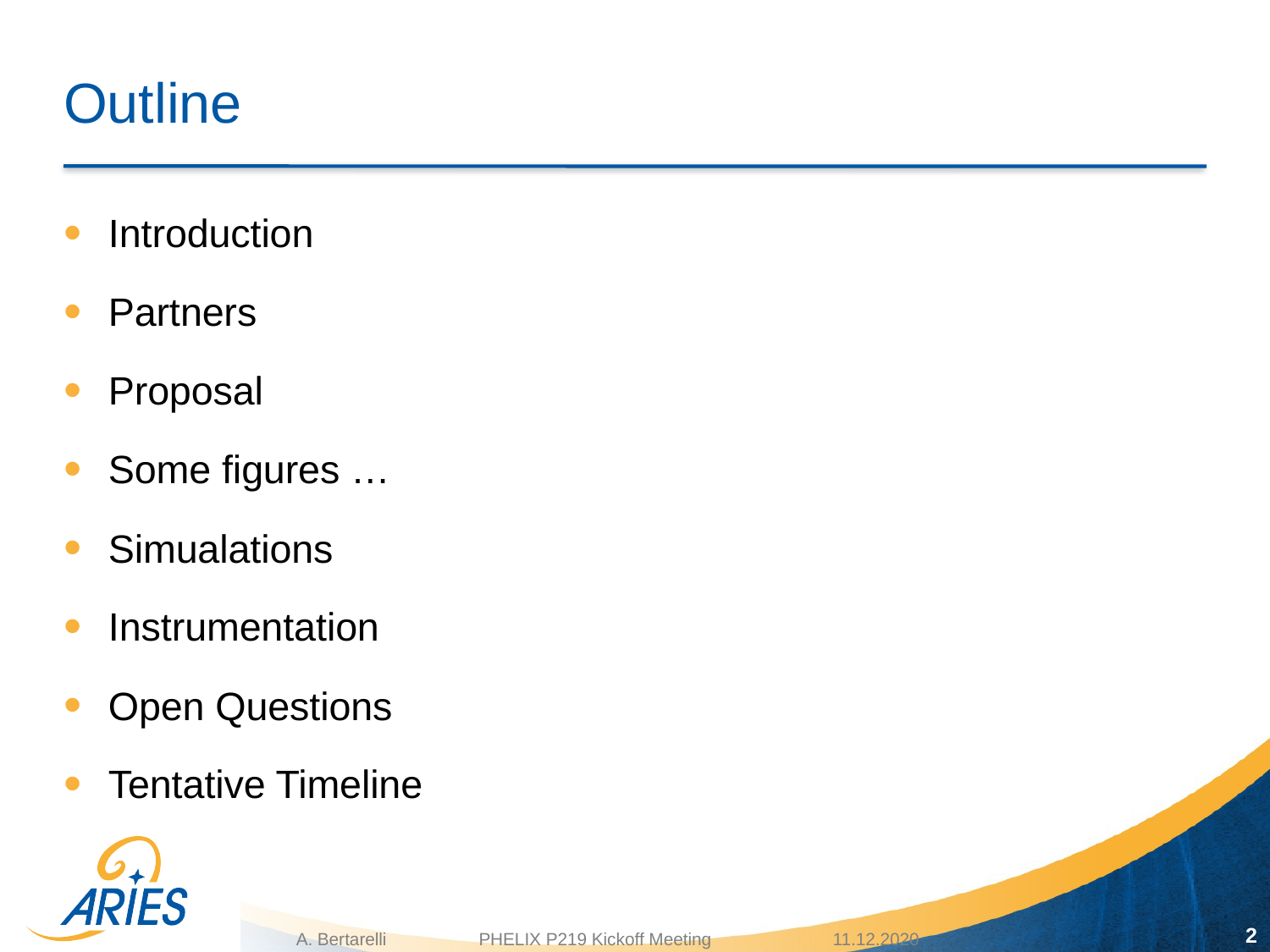

# Outline
Introduction
Partners
Proposal
Some figures …
Simualations
Instrumentation
Open Questions
Tentative Timeline
2
A. Bertarelli                   PHELIX P219 Kickoff Meeting                         11.12.2020